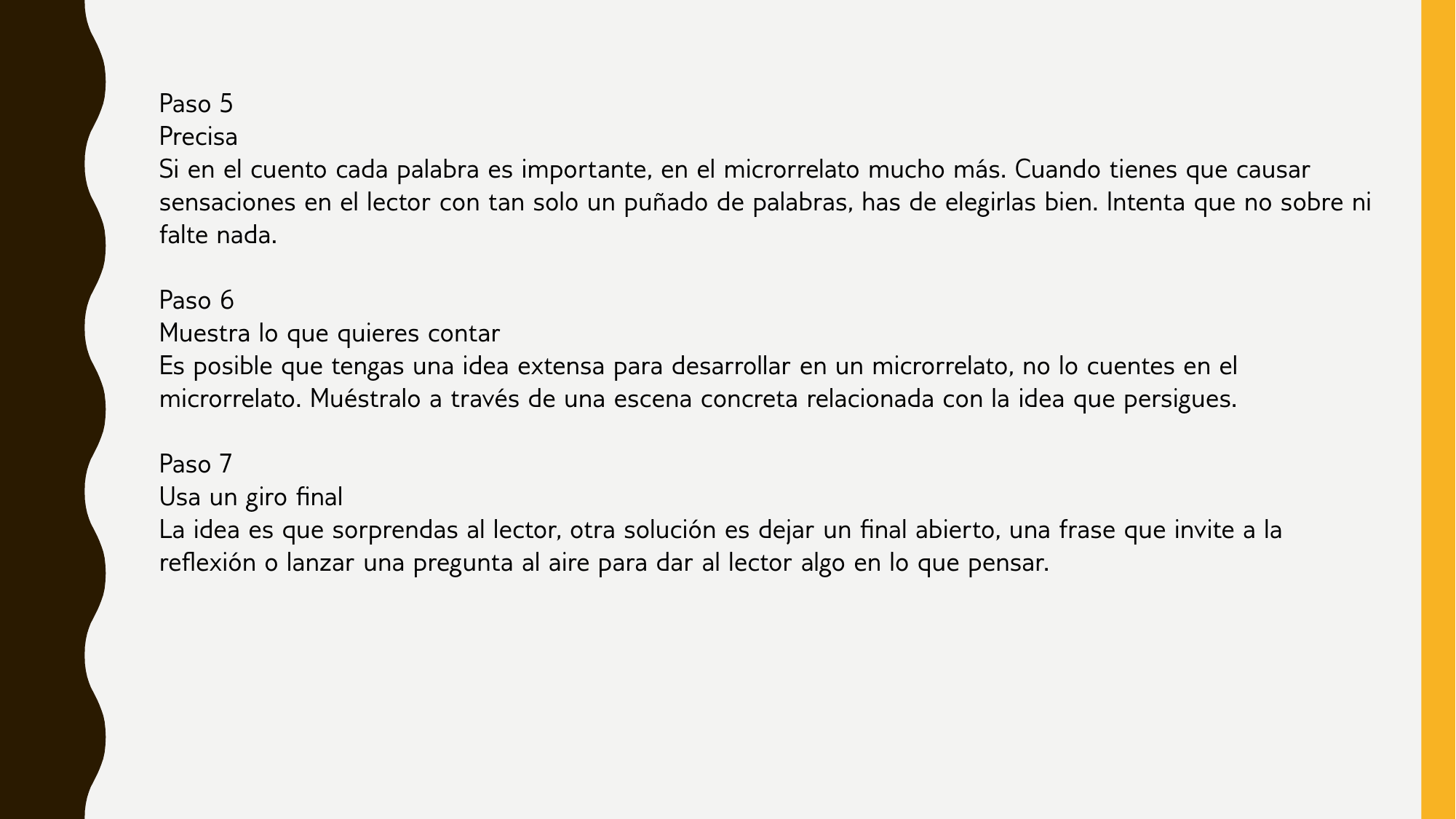

Paso 5
Precisa
Si en el cuento cada palabra es importante, en el microrrelato mucho más. Cuando tienes que causar sensaciones en el lector con tan solo un puñado de palabras, has de elegirlas bien. Intenta que no sobre ni falte nada.

Paso 6
Muestra lo que quieres contar
Es posible que tengas una idea extensa para desarrollar en un microrrelato, no lo cuentes en el microrrelato. Muéstralo a través de una escena concreta relacionada con la idea que persigues.

Paso 7
Usa un giro final
La idea es que sorprendas al lector, otra solución es dejar un final abierto, una frase que invite a la reflexión o lanzar una pregunta al aire para dar al lector algo en lo que pensar.